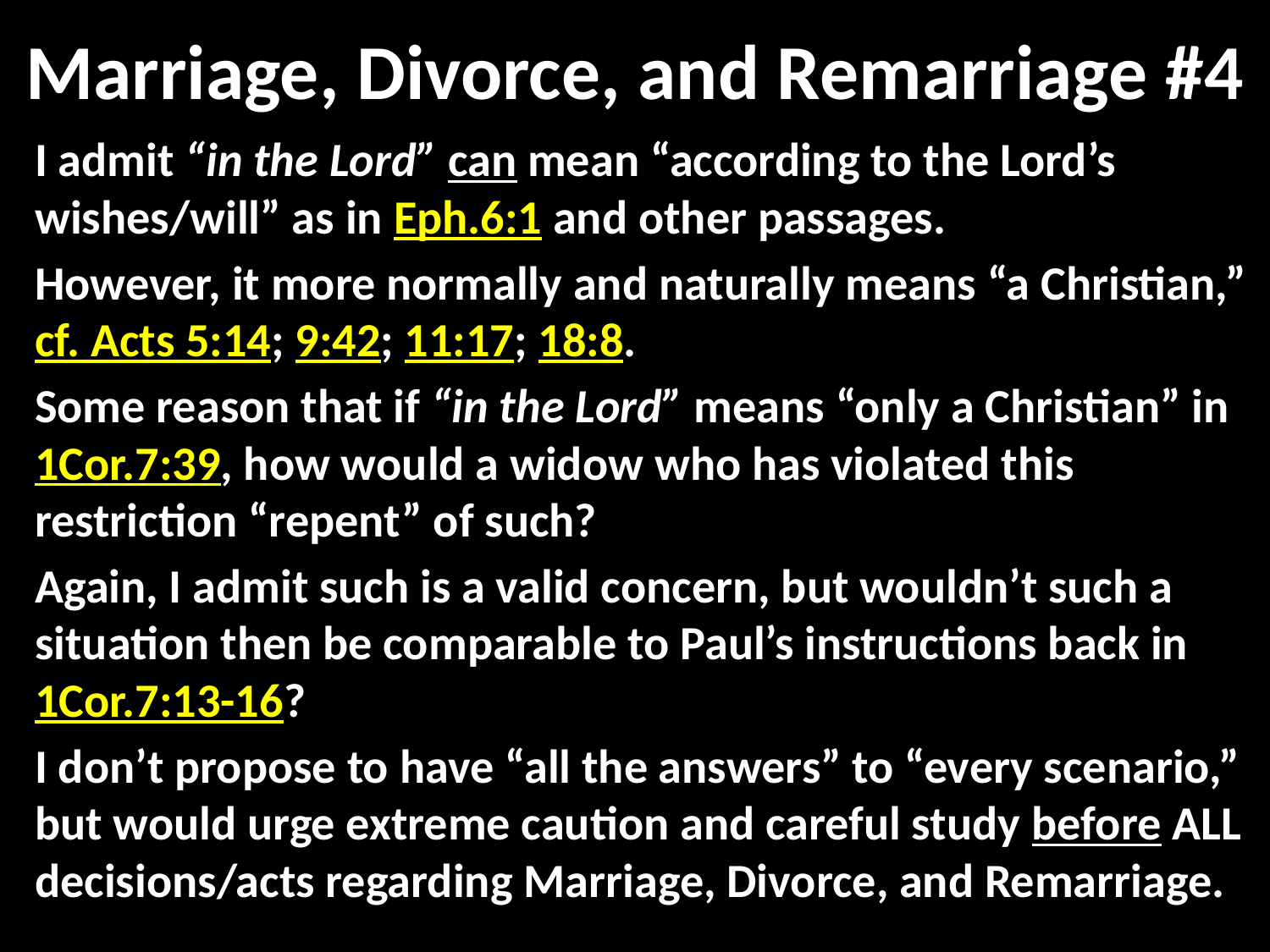

# Marriage, Divorce, and Remarriage #4
I admit “in the Lord” can mean “according to the Lord’s wishes/will” as in Eph.6:1 and other passages.
However, it more normally and naturally means “a Christian,” cf. Acts 5:14; 9:42; 11:17; 18:8.
Some reason that if “in the Lord” means “only a Christian” in 1Cor.7:39, how would a widow who has violated this restriction “repent” of such?
Again, I admit such is a valid concern, but wouldn’t such a situation then be comparable to Paul’s instructions back in 1Cor.7:13-16?
I don’t propose to have “all the answers” to “every scenario,” but would urge extreme caution and careful study before ALL decisions/acts regarding Marriage, Divorce, and Remarriage.